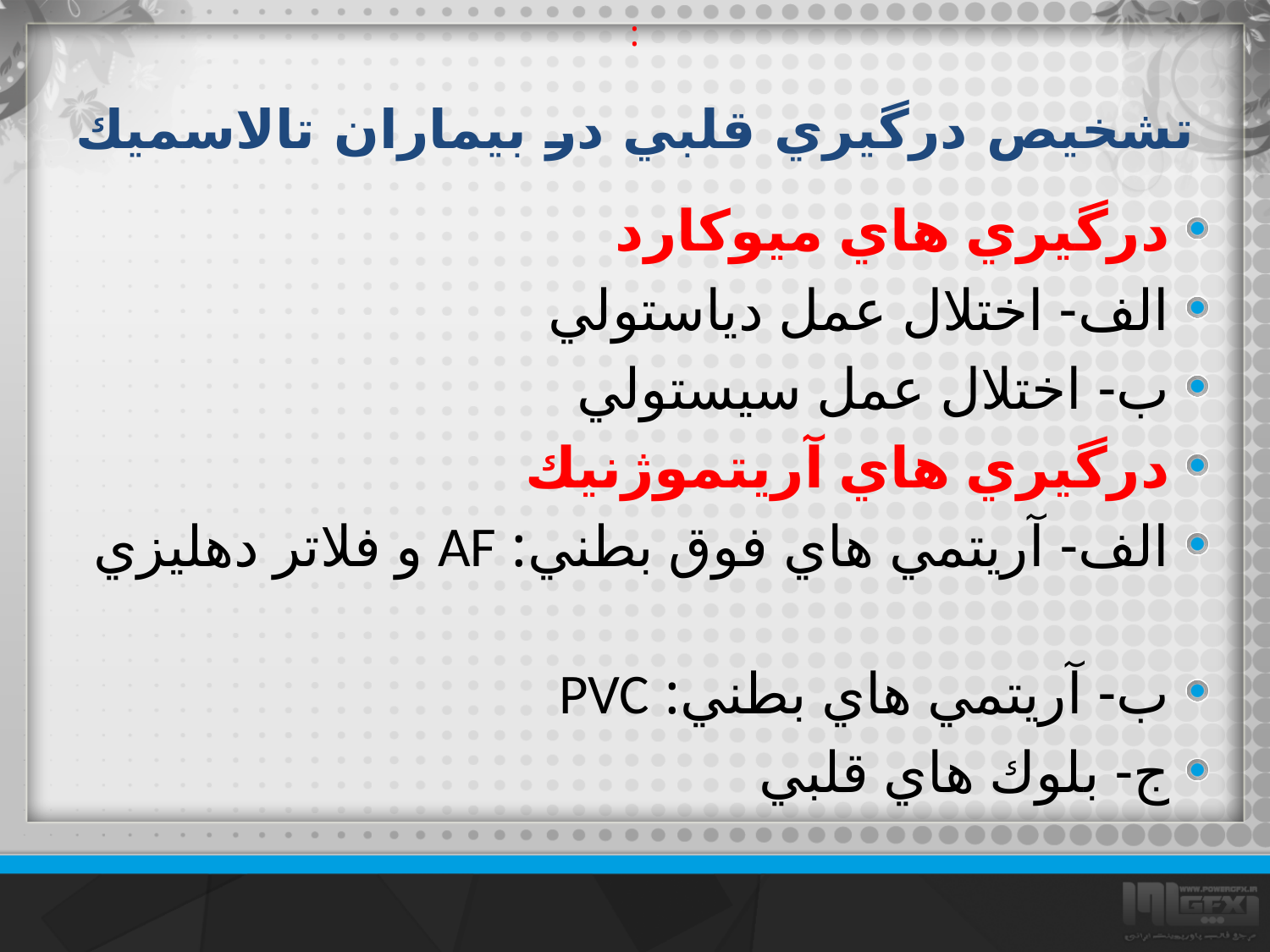

:
# تشخيص درگيري قلبي در بيماران تالاسميك
درگيري هاي ميوكارد
الف- اختلال عمل دياستولي
ب- اختلال عمل سيستولي
درگيري هاي آریتموژنيك
الف- آريتمي هاي فوق بطني: AF و فلاتر دهليزي
ب- آريتمي هاي بطني: PVC
ج- بلوك هاي قلبي